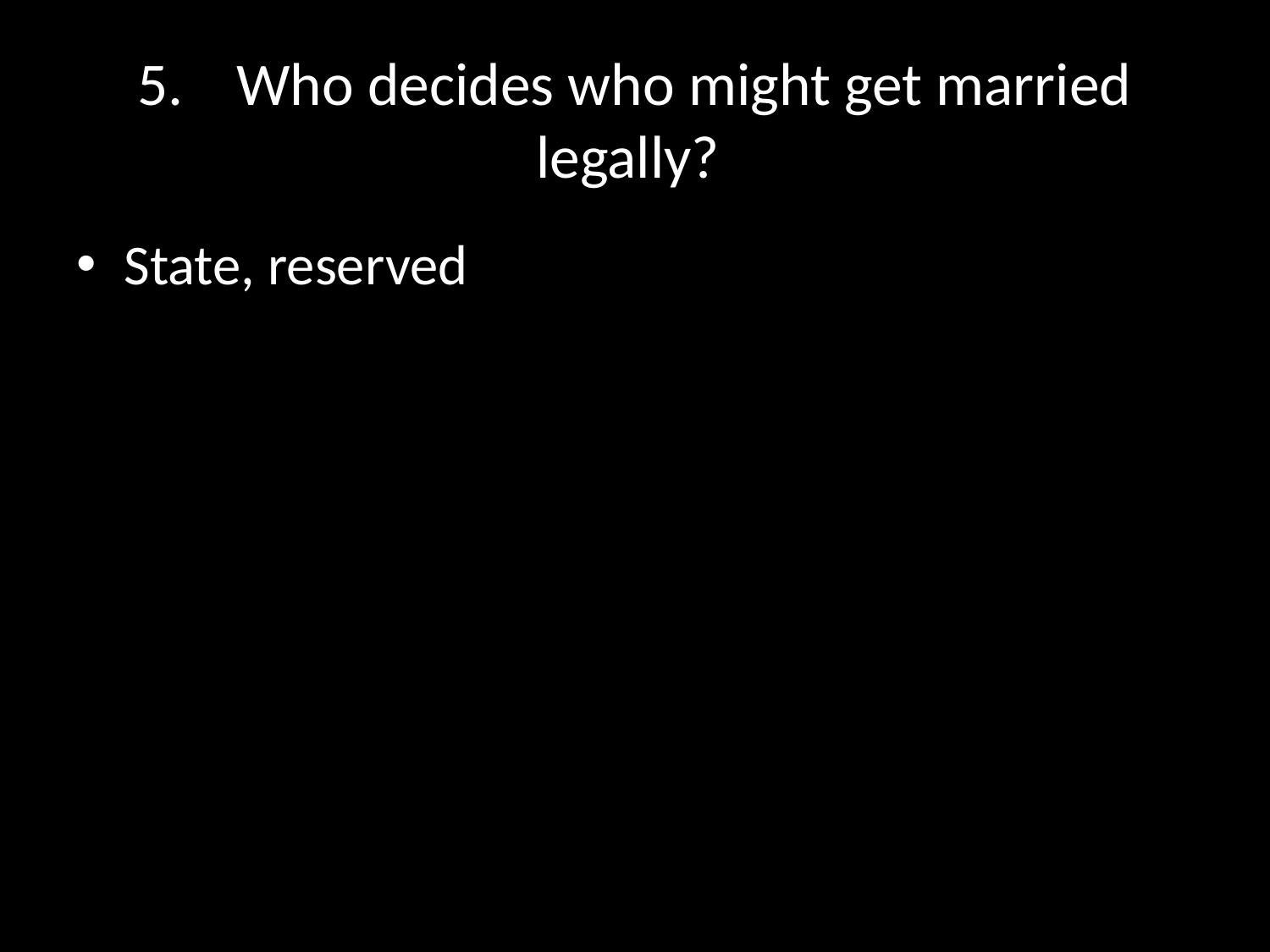

# 5.	Who decides who might get married legally?
State, reserved